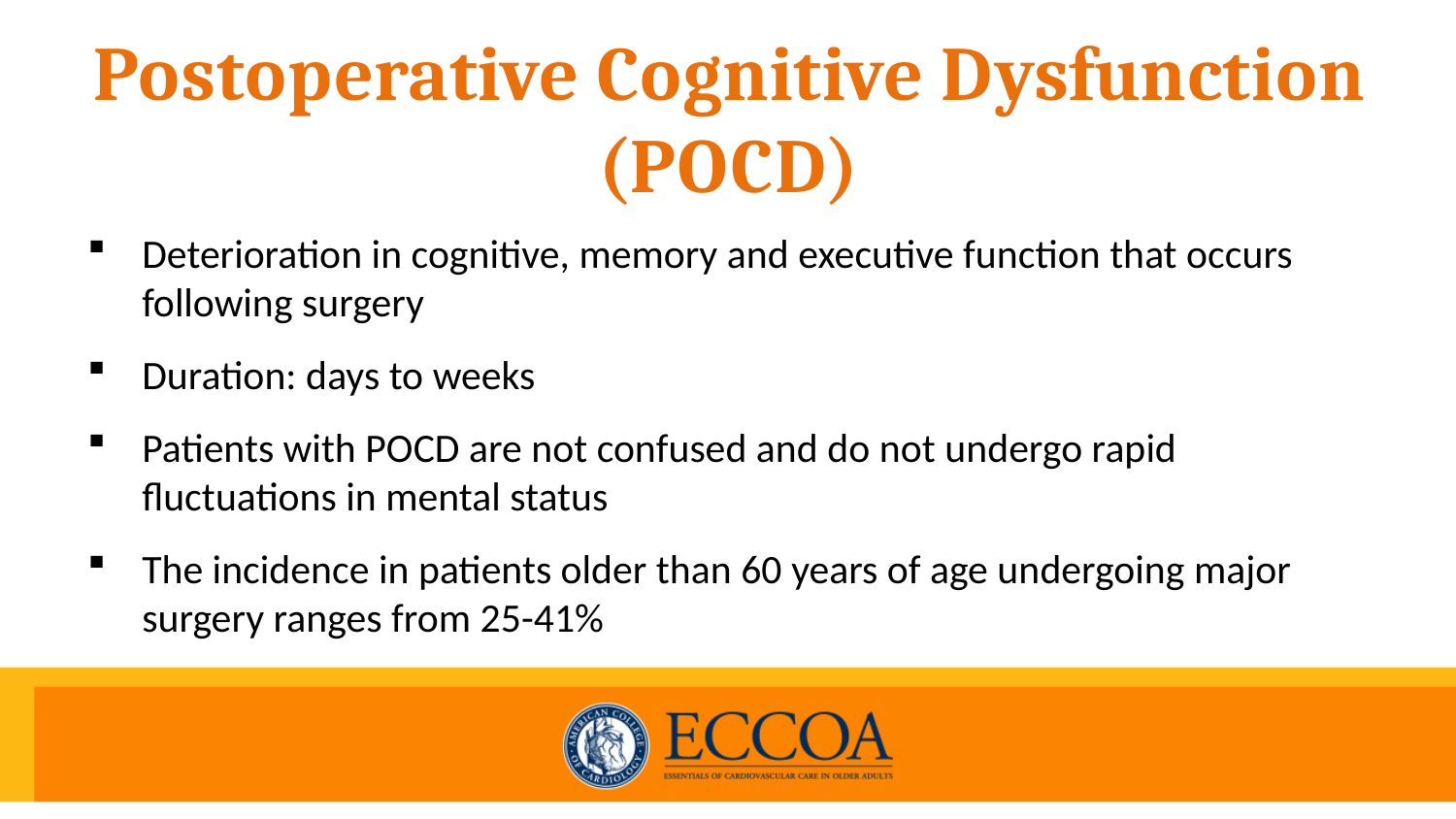

# Postoperative Cognitive Dysfunction (POCD)
Deterioration in cognitive, memory and executive function that occurs following surgery
Duration: days to weeks
Patients with POCD are not confused and do not undergo rapid fluctuations in mental status
The incidence in patients older than 60 years of age undergoing major surgery ranges from 25-41%